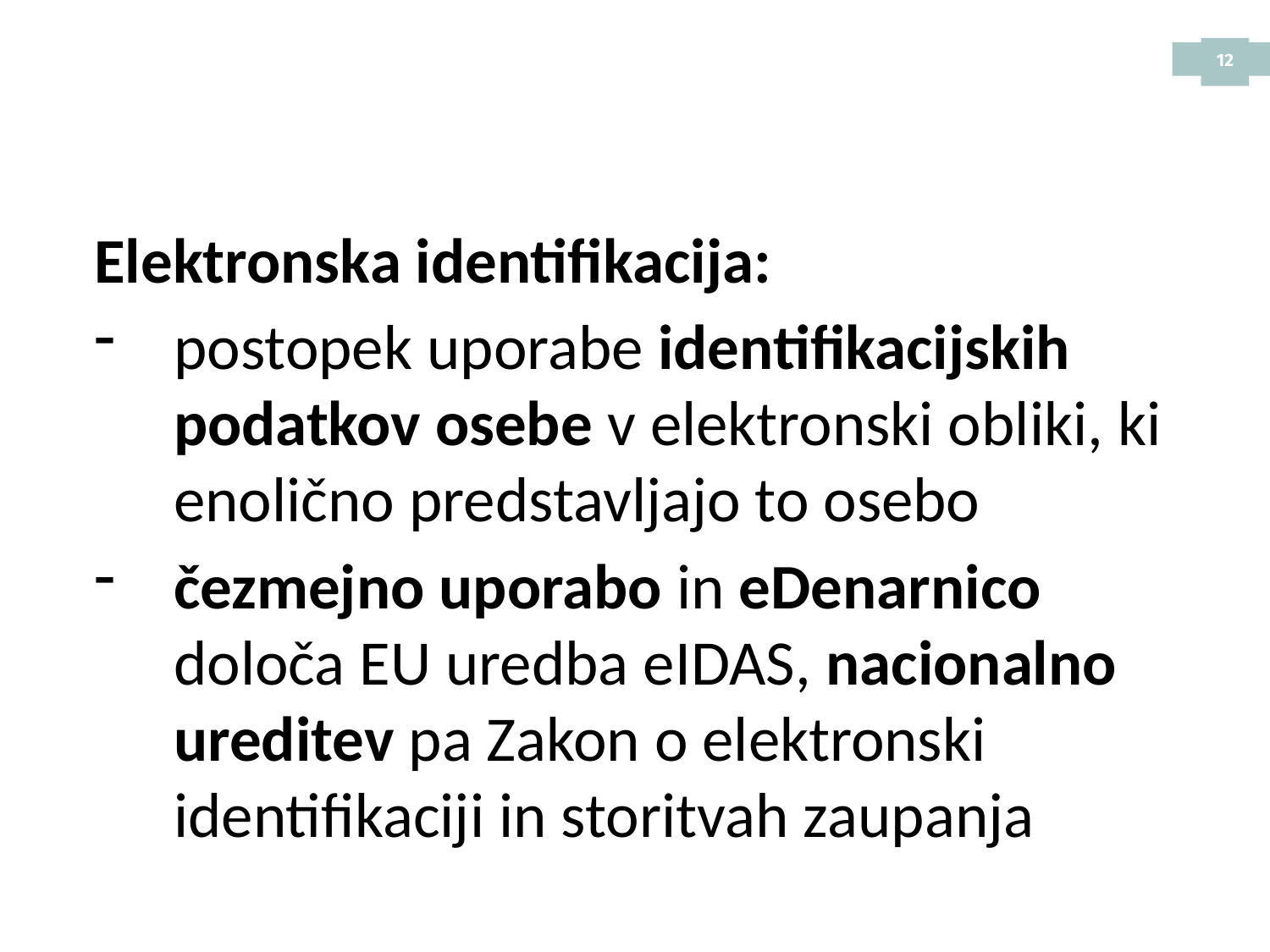

Elektronska identifikacija:
postopek uporabe identifikacijskih podatkov osebe v elektronski obliki, ki enolično predstavljajo to osebo
čezmejno uporabo in eDenarnico določa EU uredba eIDAS, nacionalno ureditev pa Zakon o elektronski identifikaciji in storitvah zaupanja